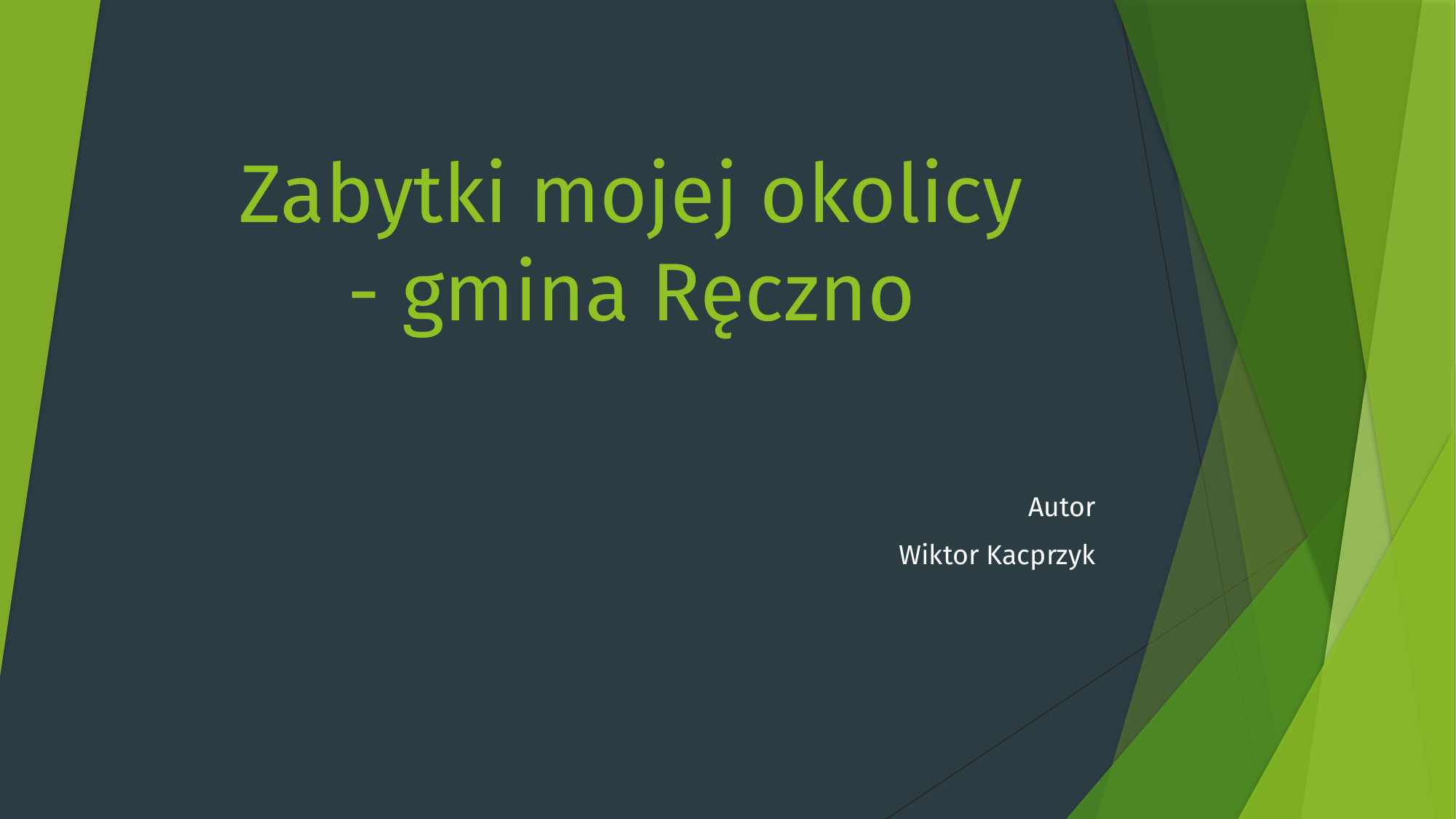

# Zabytki mojej okolicy - gmina Ręczno
Autor
Wiktor Kacprzyk